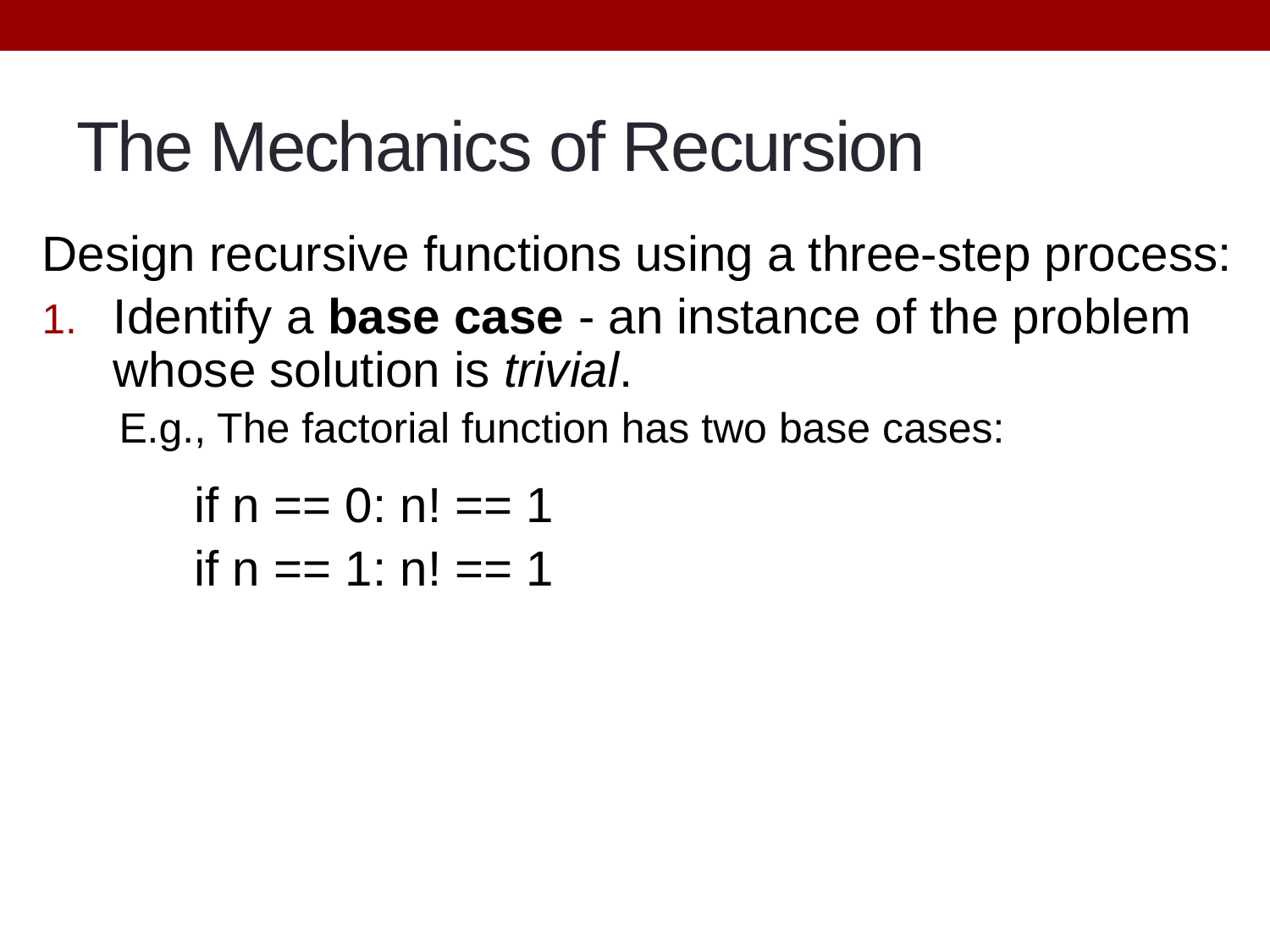

# The Mechanics of Recursion
Design recursive functions using a three-step process:
Identify a base case - an instance of the problem whose solution is trivial.
    E.g., The factorial function has two base cases:

		if n == 0: n! == 1
		if n == 1: n! == 1